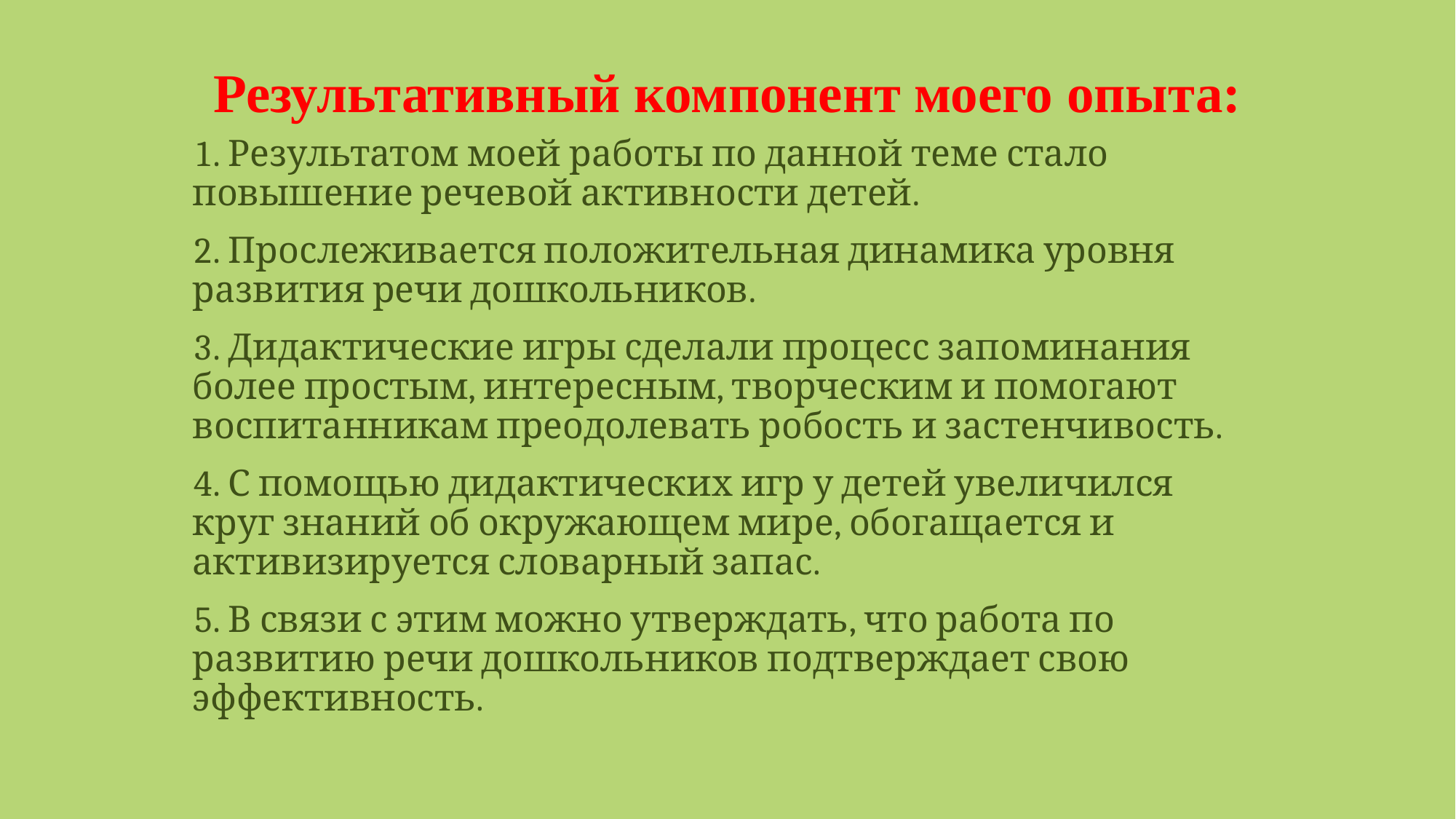

# Результативный компонент моего опыта:
1. Результатом моей работы по данной теме стало повышение речевой активности детей.
2. Прослеживается положительная динамика уровня развития речи дошкольников.
3. Дидактические игры сделали процесс запоминания более простым, интересным, творческим и помогают воспитанникам преодолевать робость и застенчивость.
4. С помощью дидактических игр у детей увеличился круг знаний об окружающем мире, обогащается и активизируется словарный запас.
5. В связи с этим можно утверждать, что работа по развитию речи дошкольников подтверждает свою эффективность.